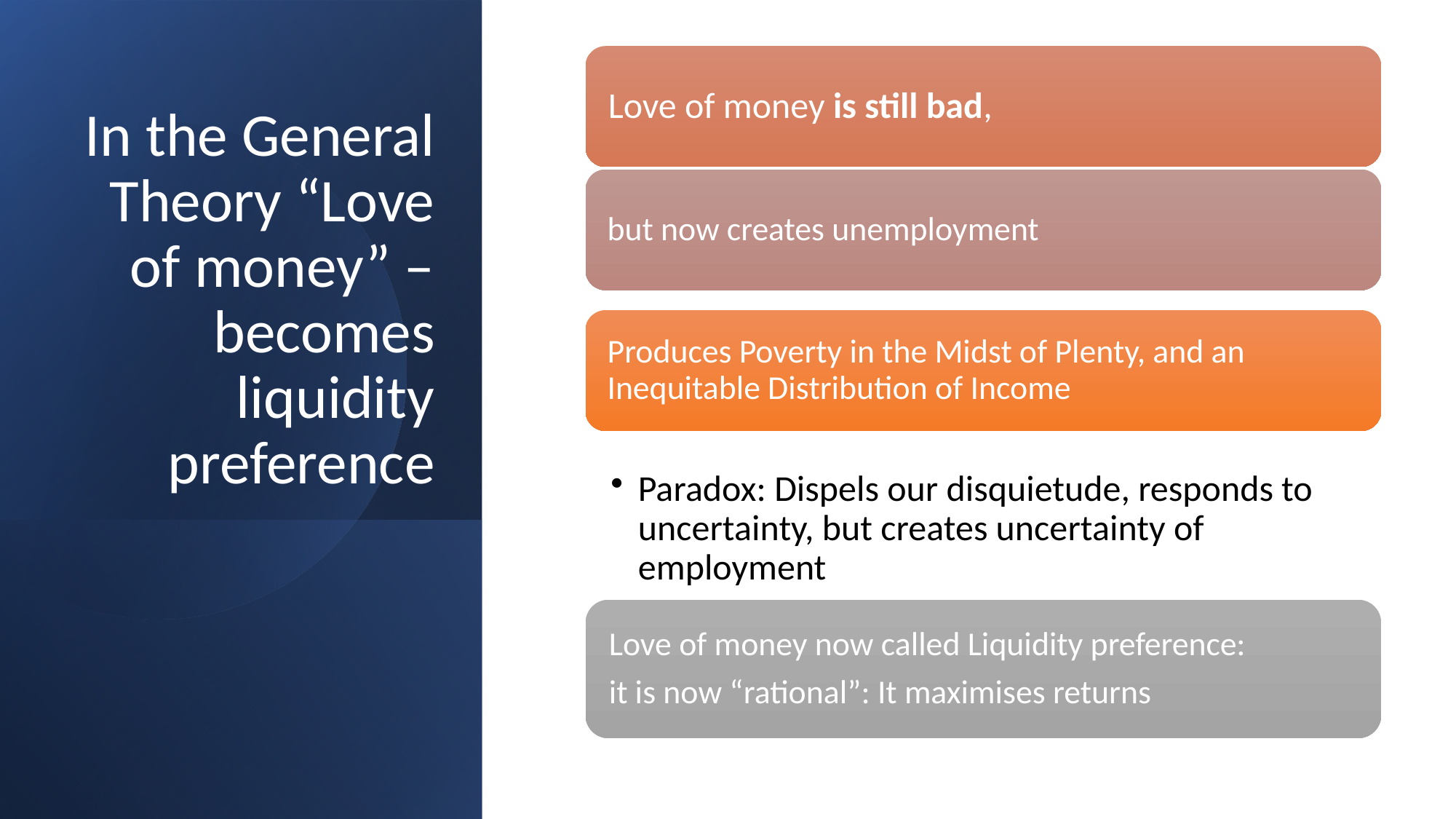

Produces Poverty in the Midst of Plenty, and an Inequitable Distribution of Income

Love of money is still bad,
but now creates unemployment
Paradox: Dispels our disquietude, responds to uncertainty, but creates uncertainty of employment
Love of money now called Liquidity preference:
it is now “rational”: It maximises returns

# In the General Theory “Love of money” – becomes liquidity preference